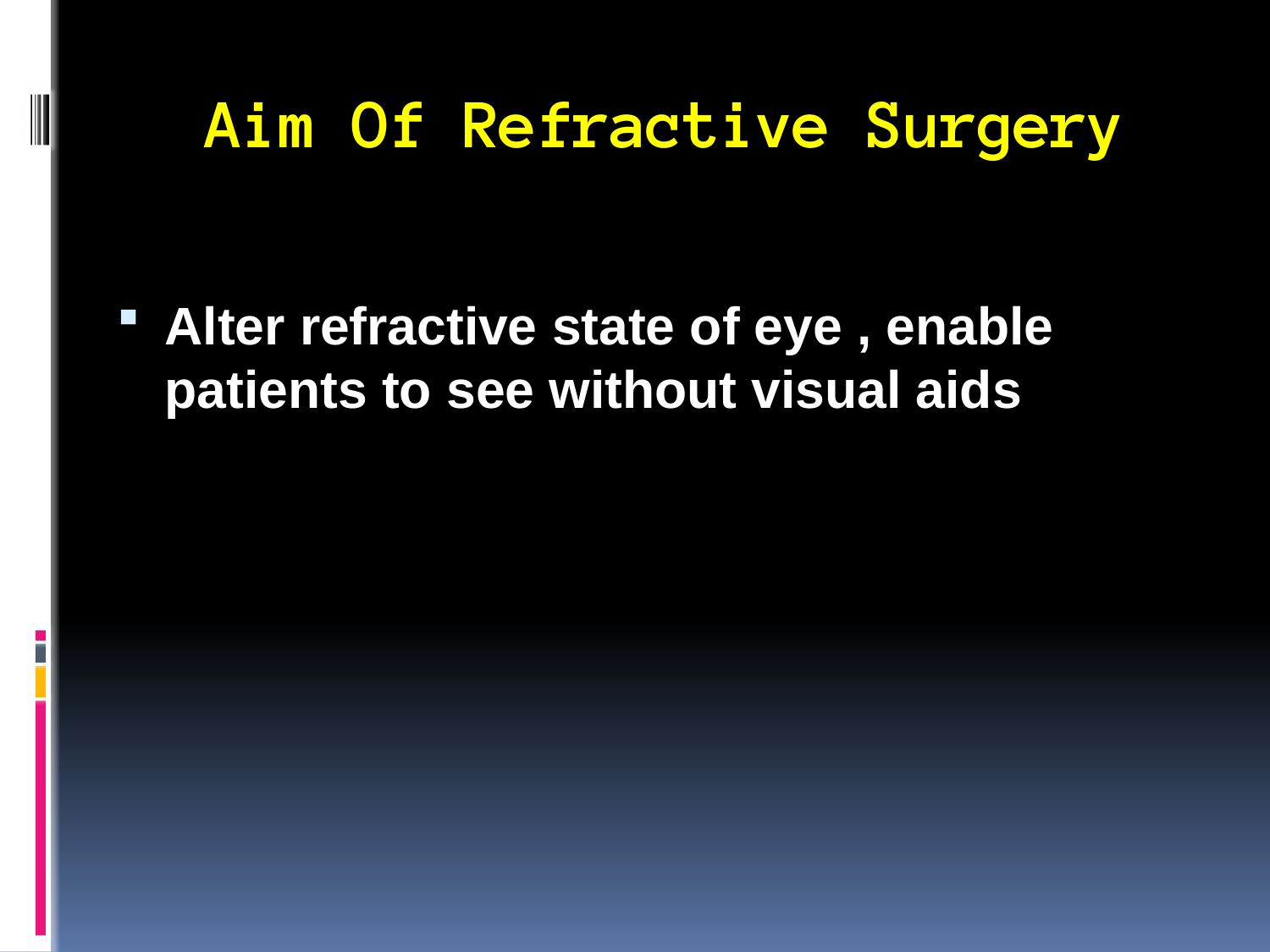

# Aim Of Refractive Surgery
Alter refractive state of eye , enable patients to see without visual aids